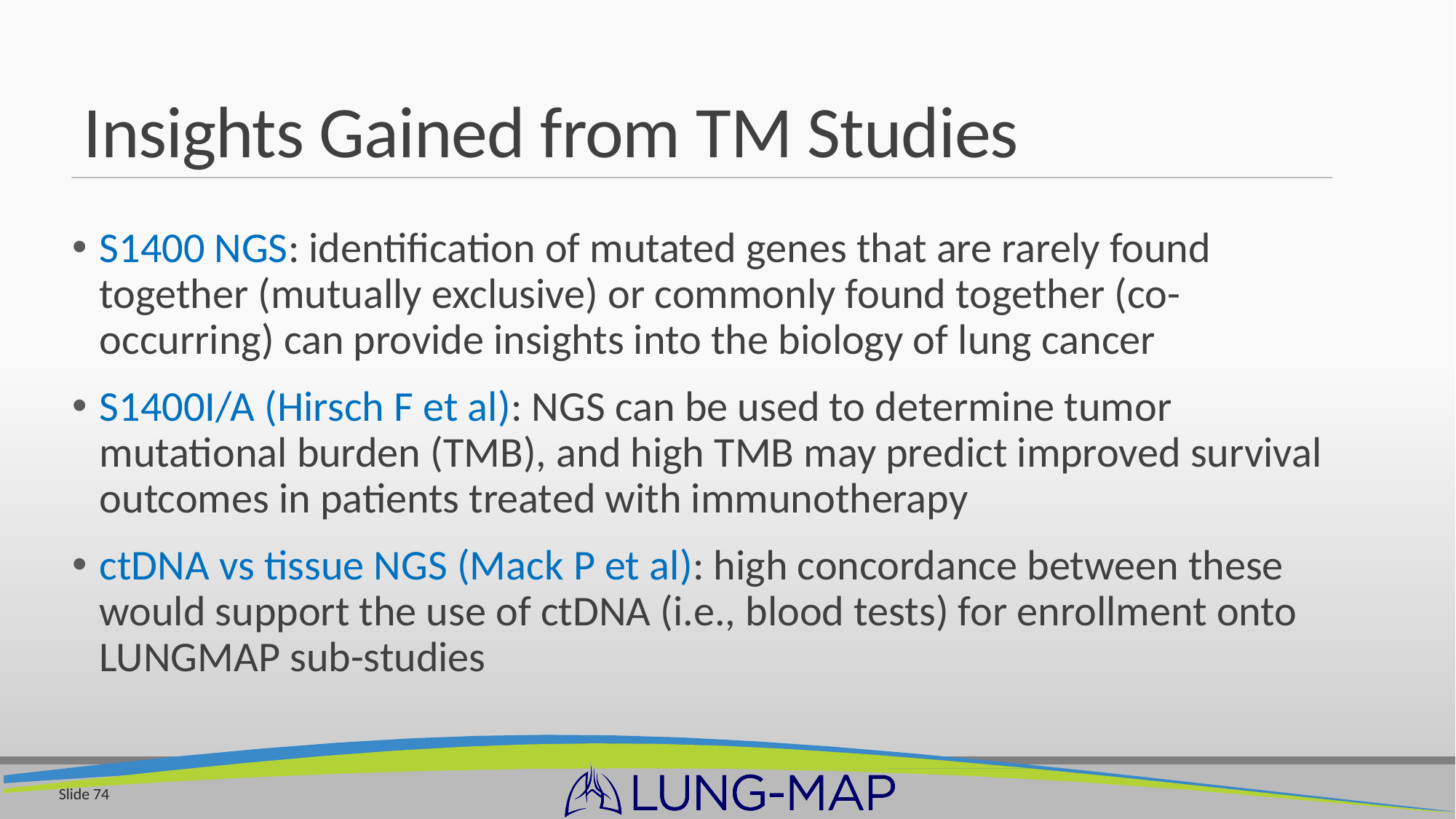

# Insights Gained from TM Studies
S1400 NGS: identification of mutated genes that are rarely found together (mutually exclusive) or commonly found together (co-occurring) can provide insights into the biology of lung cancer
S1400I/A (Hirsch F et al): NGS can be used to determine tumor mutational burden (TMB), and high TMB may predict improved survival outcomes in patients treated with immunotherapy
ctDNA vs tissue NGS (Mack P et al): high concordance between these would support the use of ctDNA (i.e., blood tests) for enrollment onto LUNGMAP sub-studies

Slide 74